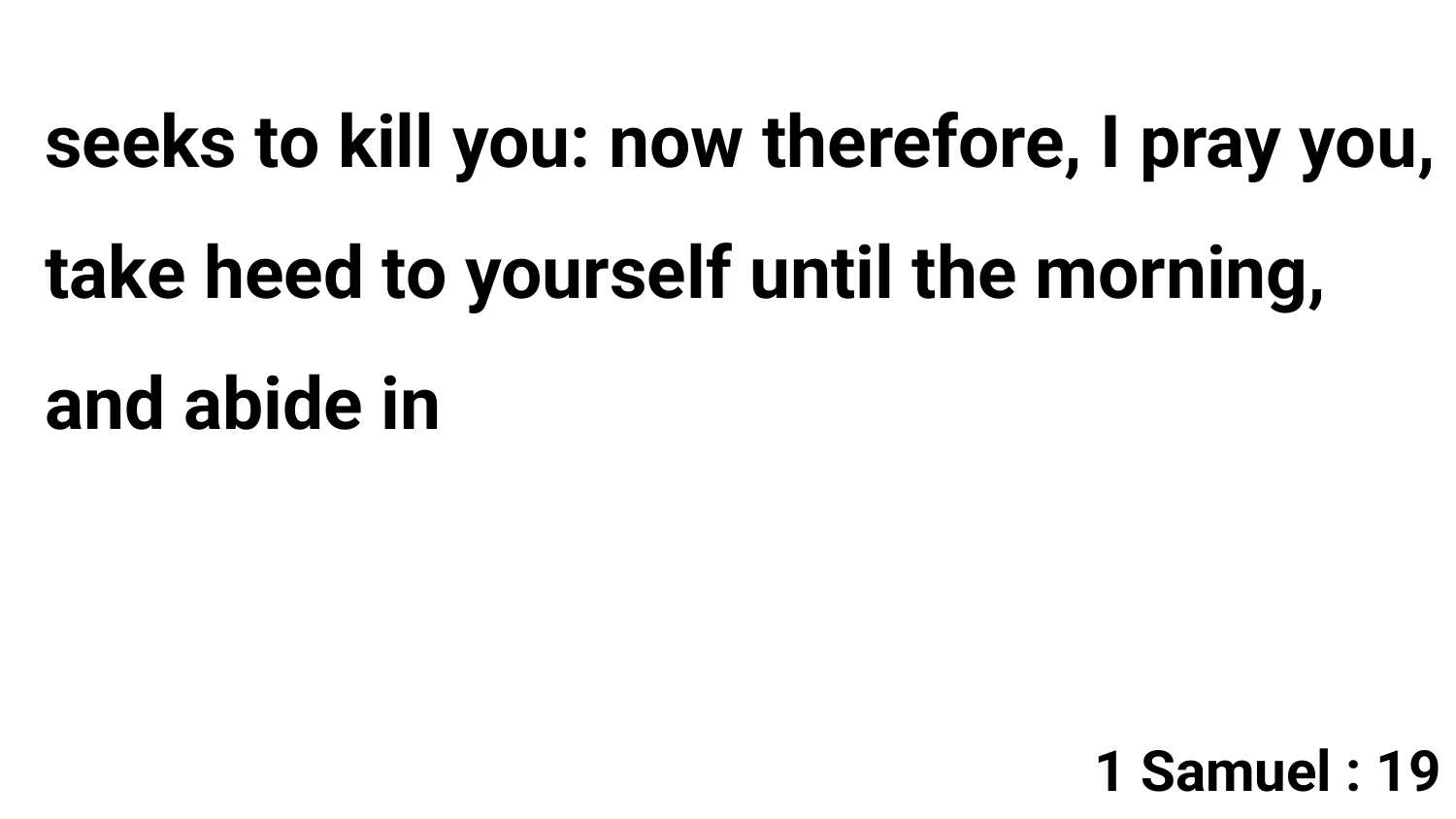

seeks to kill you: now therefore, I pray you, take heed to yourself until the morning, and abide in
1 Samuel : 19